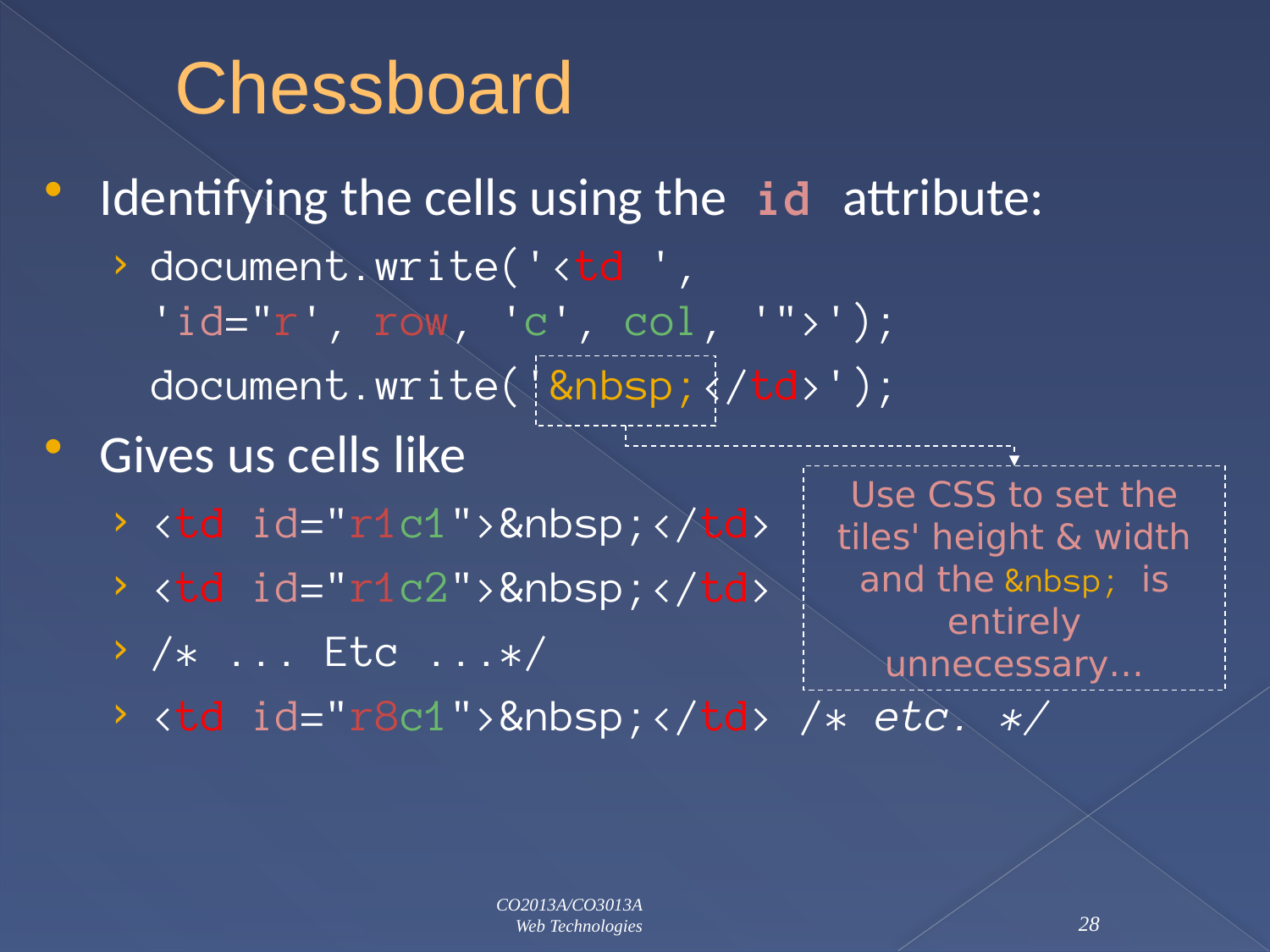

# Chessboard
Identifying the cells using the id attribute:
document.write('<td ',
'id="r', row, 'c', col, '">');
	document.write('&nbsp;</td>');
Gives us cells like
<td id="r1c1">&nbsp;</td>
<td id="r1c2">&nbsp;</td>
/* ... Etc ...*/
<td id="r8c1">&nbsp;</td> /* etc. */

Use CSS to set the tiles' height & width and the &nbsp; is entirely unnecessary…
CO2013A/CO3013A
Web Technologies
28